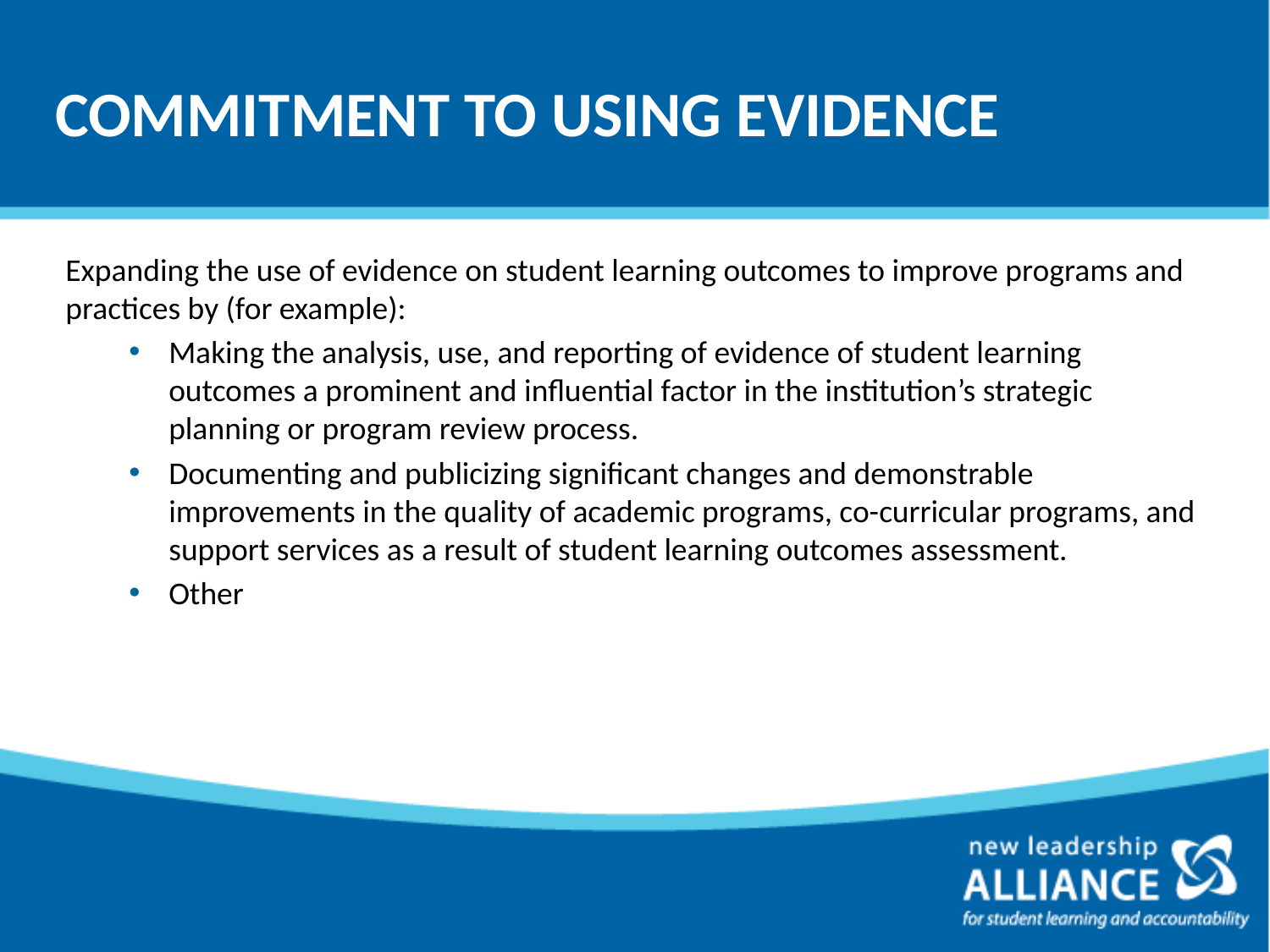

# COMMITMENT TO USING EVIDENCE
Expanding the use of evidence on student learning outcomes to improve programs and practices by (for example):
Making the analysis, use, and reporting of evidence of student learning outcomes a prominent and influential factor in the institution’s strategic planning or program review process.
Documenting and publicizing significant changes and demonstrable improvements in the quality of academic programs, co-curricular programs, and support services as a result of student learning outcomes assessment.
Other